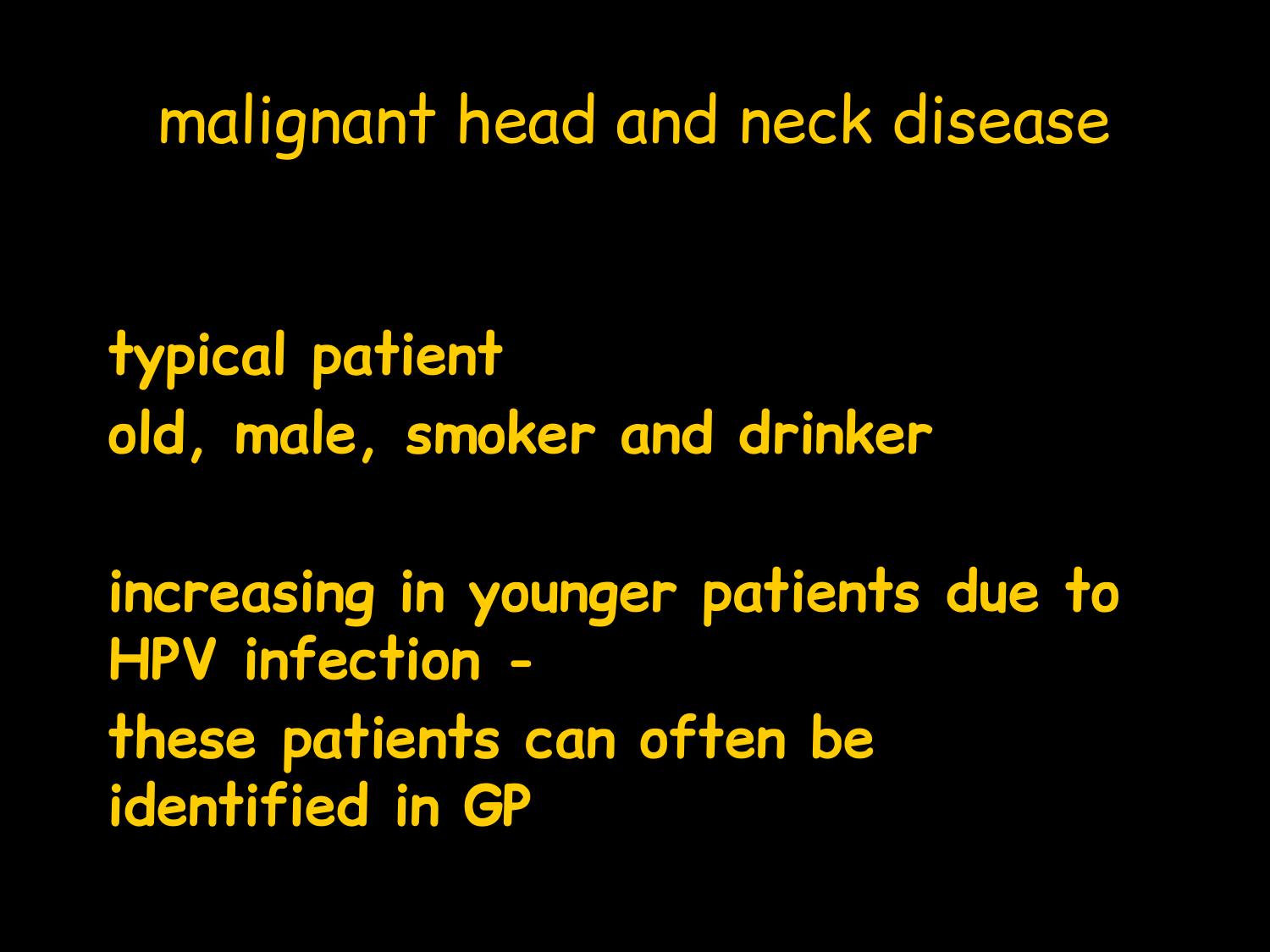

# malignant head and neck disease

typical patient
old, male, smoker and drinker

increasing in younger patients due to HPV infection -
these patients can often be identified in GP